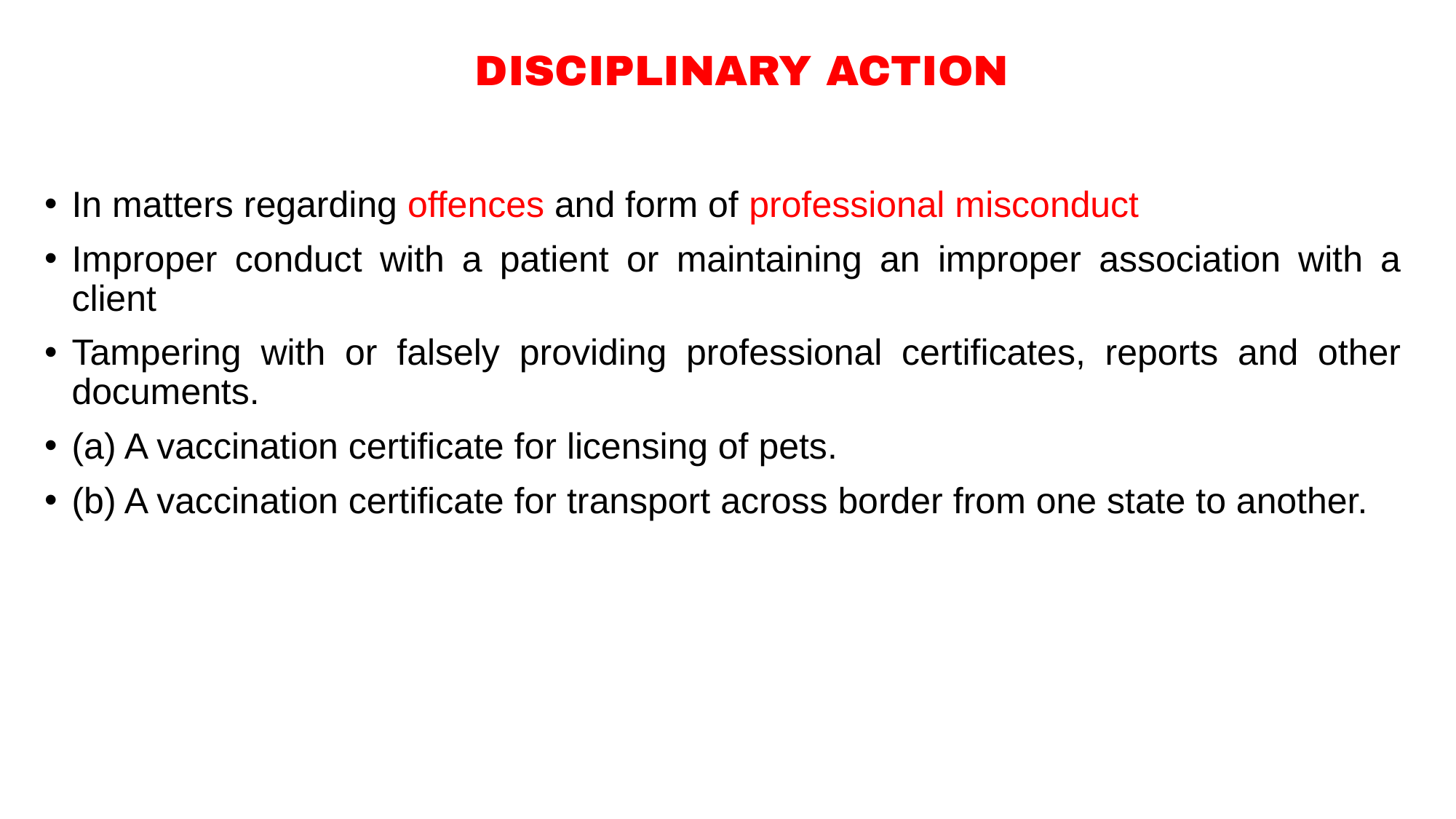

DISCIPLINARY ACTION
In matters regarding offences and form of professional misconduct
Improper conduct with a patient or maintaining an improper association with a client
Tampering with or falsely providing professional certificates, reports and other documents.
(a) A vaccination certificate for licensing of pets.
(b) A vaccination certificate for transport across border from one state to another.